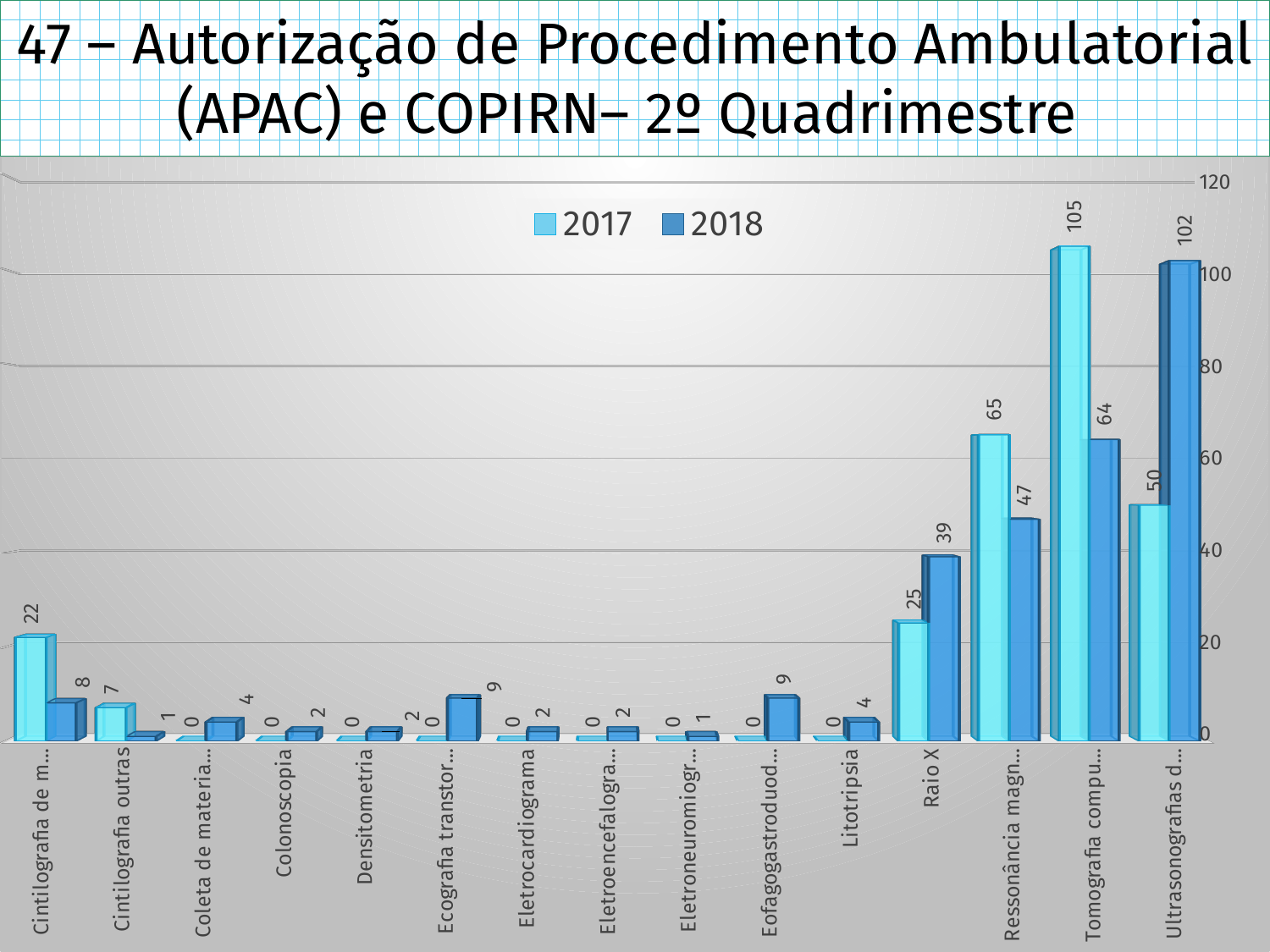

# 47 – Autorização de Procedimento Ambulatorial (APAC) e COPIRN– 2º Quadrimestre

[unsupported chart]